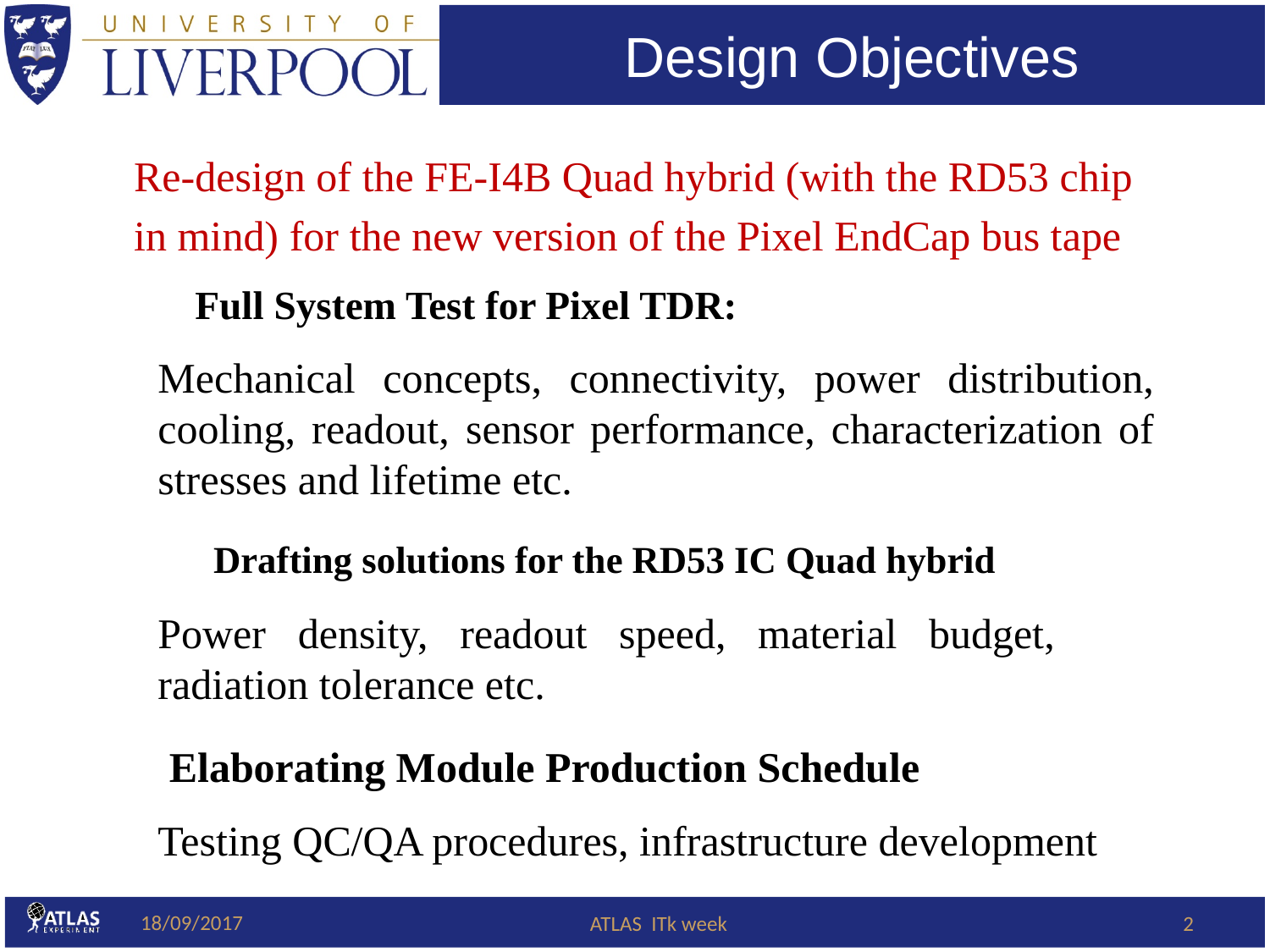

Design Objectives
Re-design of the FE-I4B Quad hybrid (with the RD53 chip
in mind) for the new version of the Pixel EndCap bus tape
# Full System Test for Pixel TDR:
Mechanical concepts, connectivity, power distribution, cooling, readout, sensor performance, characterization of stresses and lifetime etc.
Drafting solutions for the RD53 IC Quad hybrid
Power density, readout speed, material budget, radiation tolerance etc.
Elaborating Module Production Schedule
Testing QC/QA procedures, infrastructure development
18/09/2017
ATLAS  ITk week
2